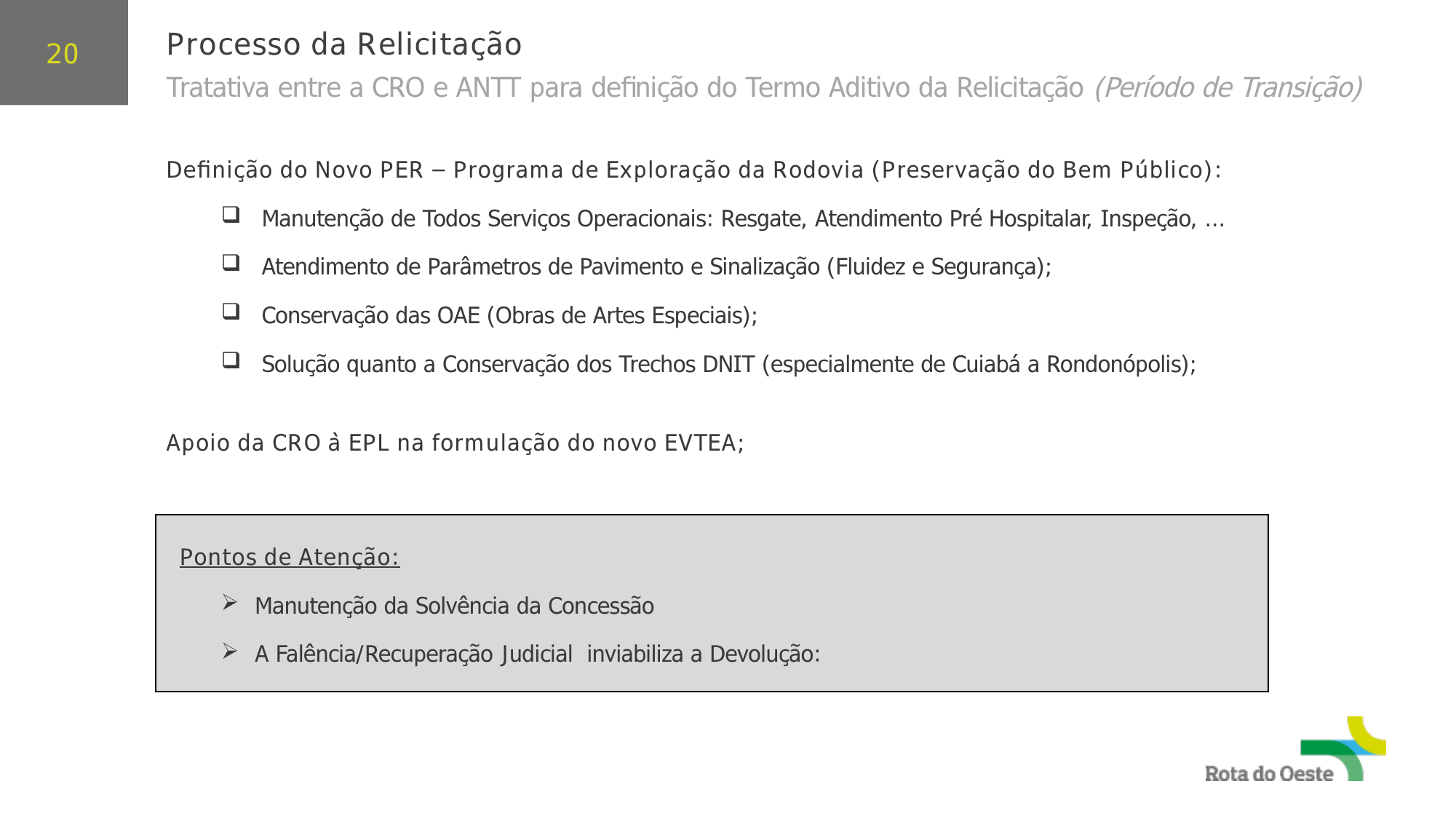

Processo da Relicitação
Tratativa entre a CRO e ANTT para definição do Termo Aditivo da Relicitação (Período de Transição)

Definição do Novo PER – Programa de Exploração da Rodovia (Preservação do Bem Público):
Manutenção de Todos Serviços Operacionais: Resgate, Atendimento Pré Hospitalar, Inspeção, ...
Atendimento de Parâmetros de Pavimento e Sinalização (Fluidez e Segurança);
Conservação das OAE (Obras de Artes Especiais);
Solução quanto a Conservação dos Trechos DNIT (especialmente de Cuiabá a Rondonópolis);

Apoio da CRO à EPL na formulação do novo EVTEA;
  Pontos de Atenção:
Manutenção da Solvência da Concessão
A Falência/Recuperação Judicial  inviabiliza a Devolução: